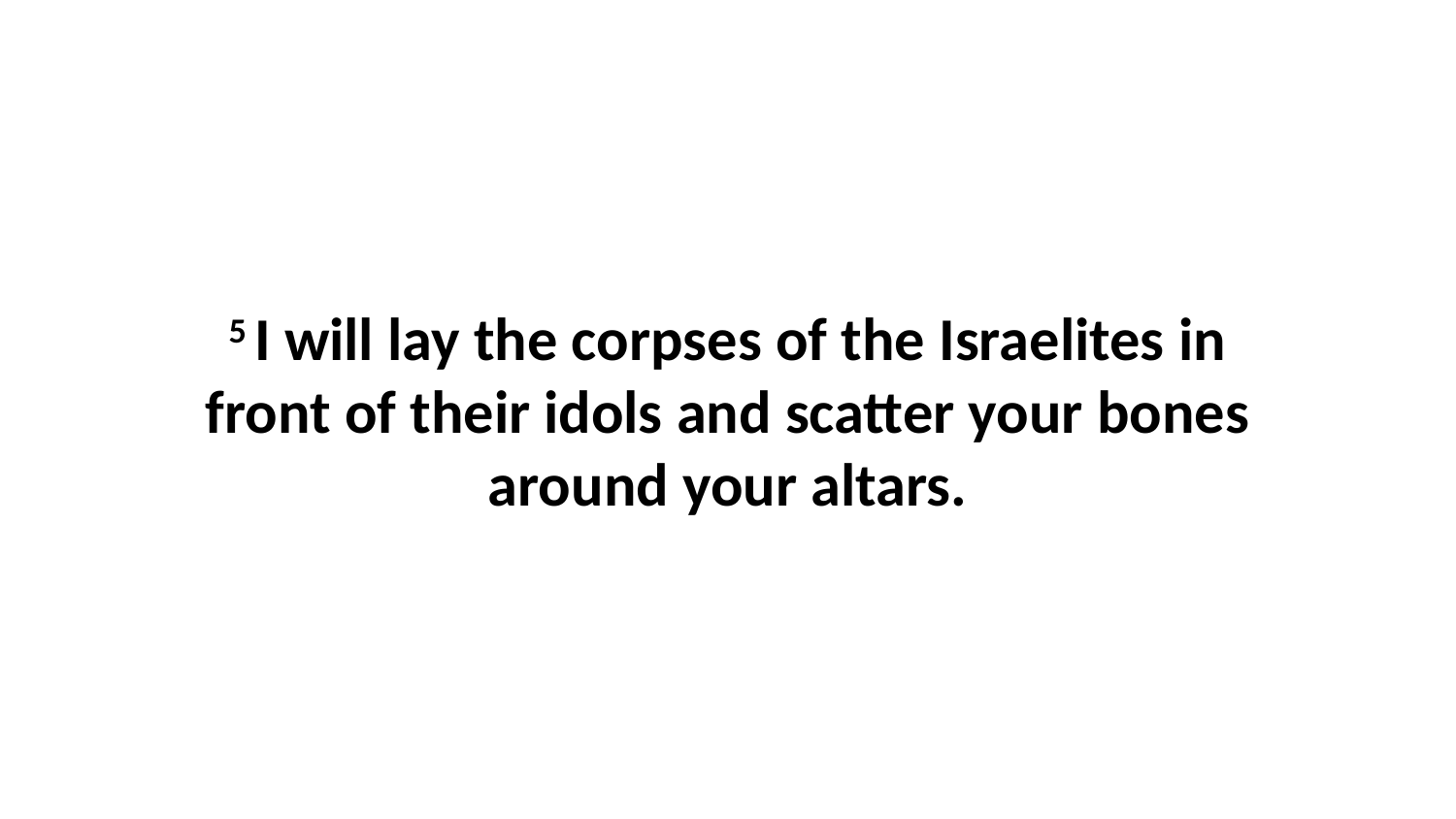

5 I will lay the corpses of the Israelites in front of their idols and scatter your bones around your altars.